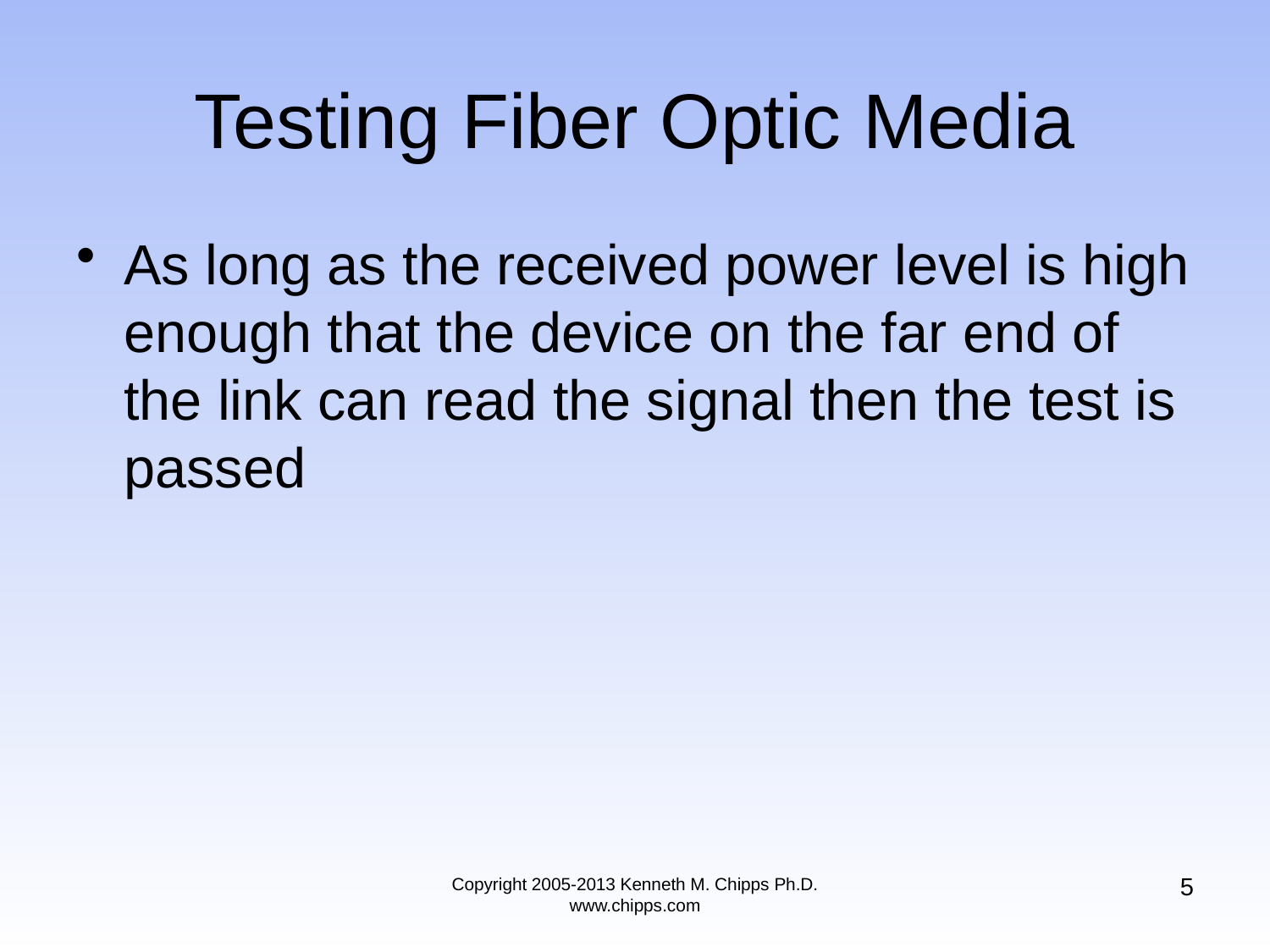

# Testing Fiber Optic Media
As long as the received power level is high enough that the device on the far end of the link can read the signal then the test is passed
5
Copyright 2005-2013 Kenneth M. Chipps Ph.D. www.chipps.com